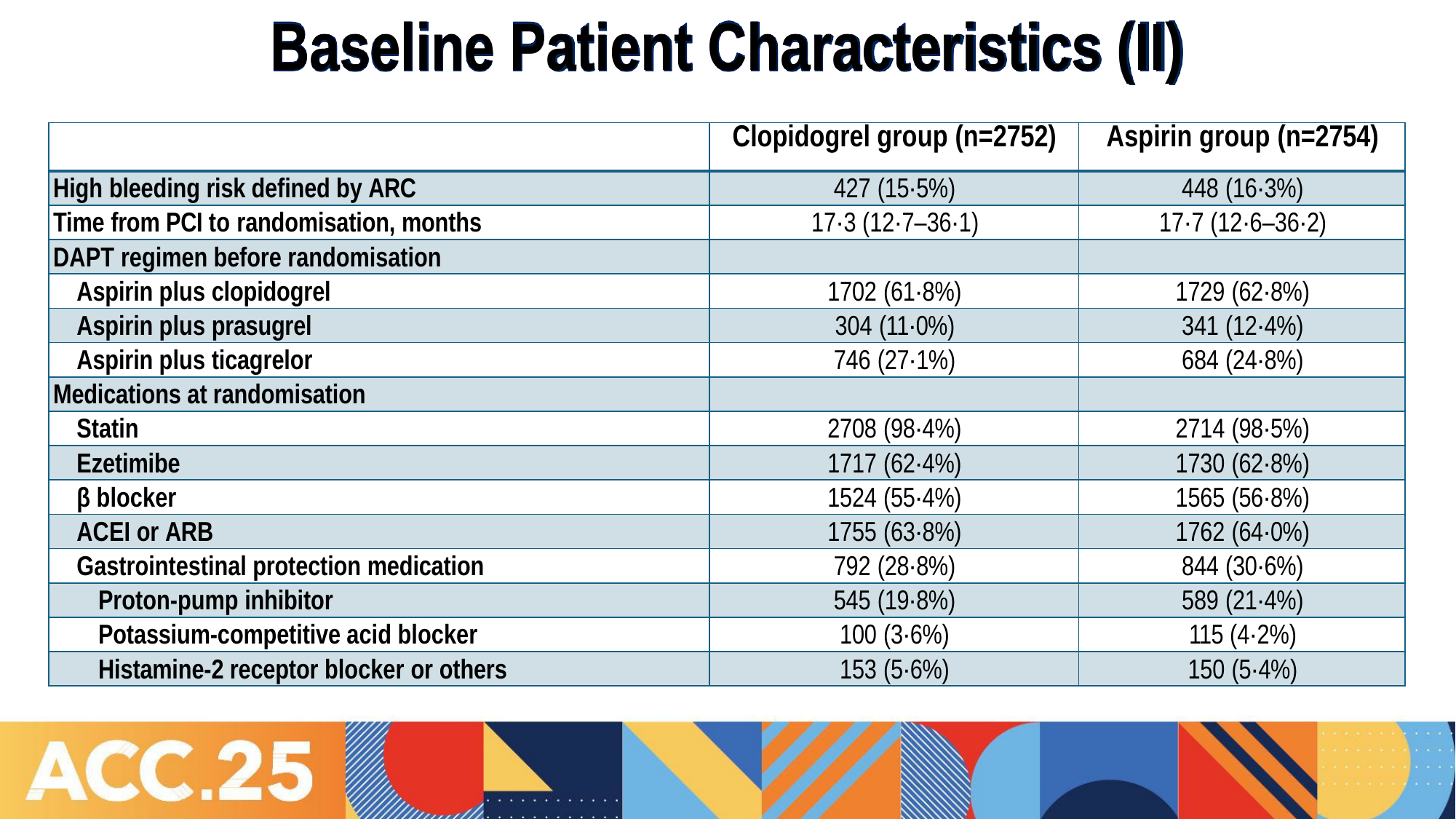

# Baseline Patient Characteristics (II)

|  | Clopidogrel group (n=2752) | Aspirin group (n=2754) |
| --- | --- | --- |
| High bleeding risk defined by ARC | 427 (15·5%) | 448 (16·3%) |
| Time from PCI to randomisation, months | 17·3 (12·7–36·1) | 17·7 (12·6–36·2) |
| DAPT regimen before randomisation |  |  |
| Aspirin plus clopidogrel | 1702 (61·8%) | 1729 (62·8%) |
| Aspirin plus prasugrel | 304 (11·0%) | 341 (12·4%) |
| Aspirin plus ticagrelor | 746 (27·1%) | 684 (24·8%) |
| Medications at randomisation |  |  |
| Statin | 2708 (98·4%) | 2714 (98·5%) |
| Ezetimibe | 1717 (62·4%) | 1730 (62·8%) |
| β blocker | 1524 (55·4%) | 1565 (56·8%) |
| ACEI or ARB | 1755 (63·8%) | 1762 (64·0%) |
| Gastrointestinal protection medication | 792 (28·8%) | 844 (30·6%) |
| Proton-pump inhibitor | 545 (19·8%) | 589 (21·4%) |
| Potassium-competitive acid blocker | 100 (3·6%) | 115 (4·2%) |
| Histamine-2 receptor blocker or others | 153 (5·6%) | 150 (5·4%) |